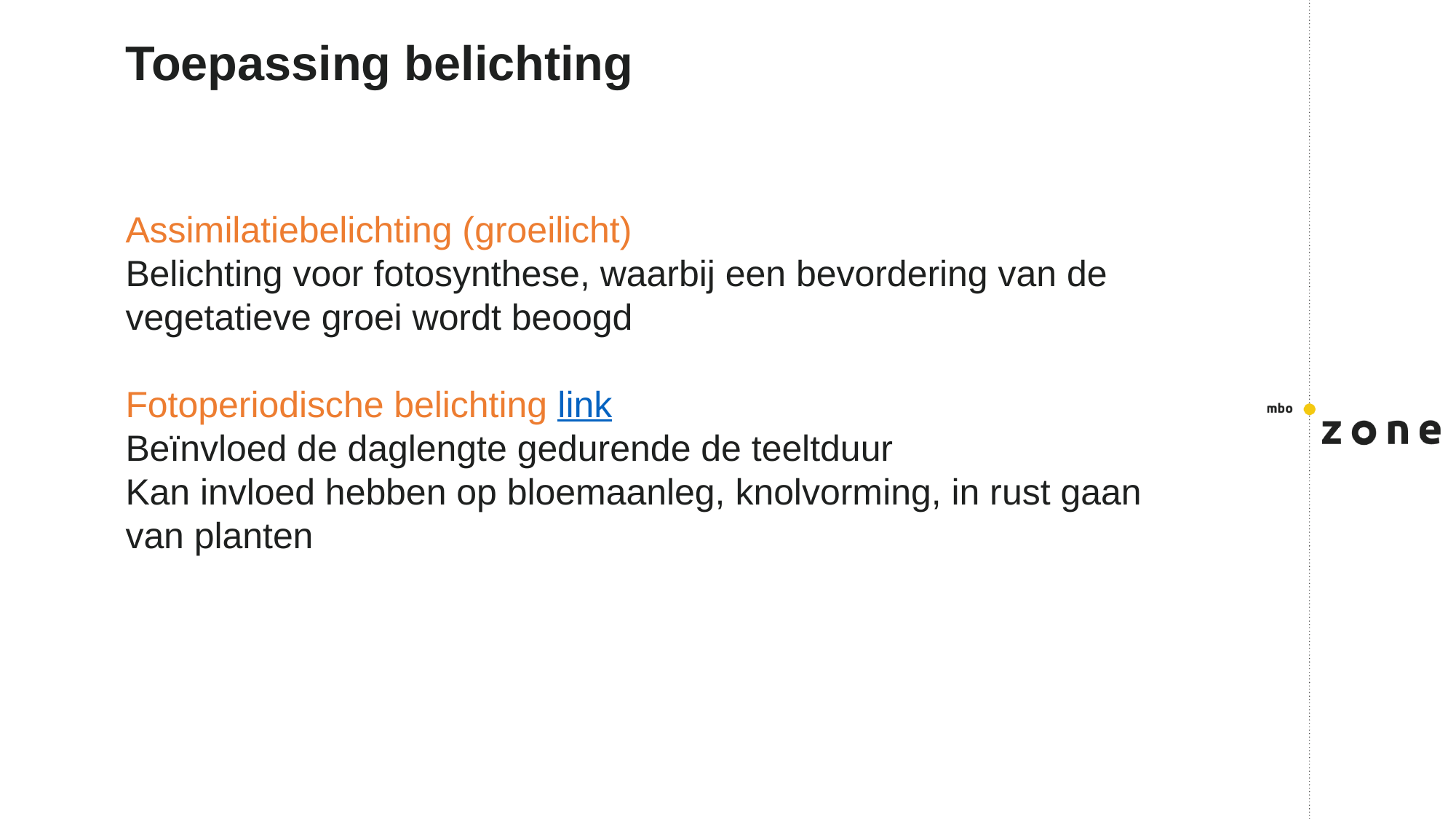

# Toepassing belichting
Assimilatiebelichting (groeilicht)
Belichting voor fotosynthese, waarbij een bevordering van de vegetatieve groei wordt beoogd

Fotoperiodische belichting link
Beïnvloed de daglengte gedurende de teeltduur
Kan invloed hebben op bloemaanleg, knolvorming, in rust gaan van planten